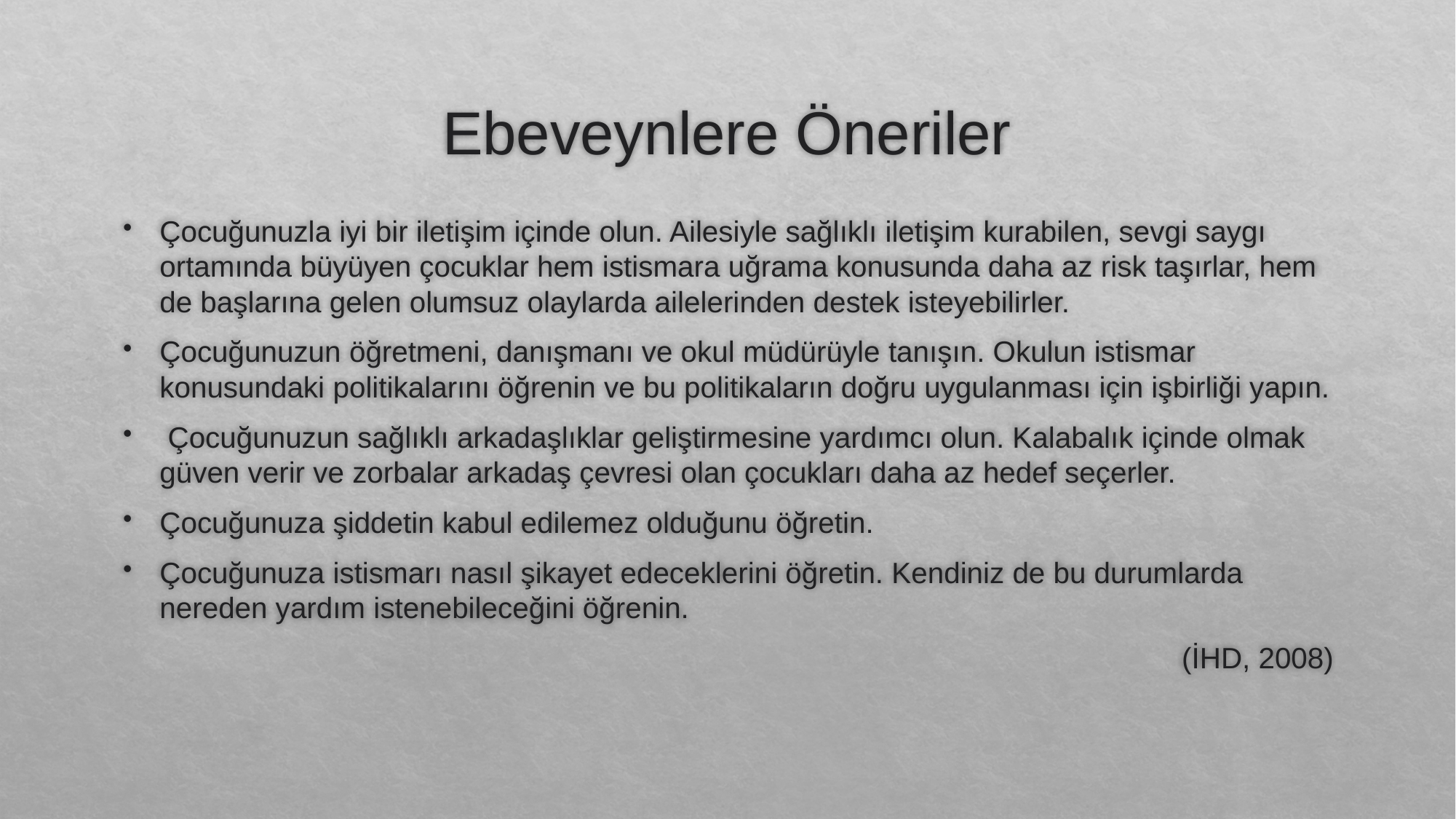

# Ebeveynlere Öneriler
Çocuğunuzla iyi bir iletişim içinde olun. Ailesiyle sağlıklı iletişim kurabilen, sevgi saygı ortamında büyüyen çocuklar hem istismara uğrama konusunda daha az risk taşırlar, hem de başlarına gelen olumsuz olaylarda ailelerinden destek isteyebilirler.
Çocuğunuzun öğretmeni, danışmanı ve okul müdürüyle tanışın. Okulun istismar konusundaki politikalarını öğrenin ve bu politikaların doğru uygulanması için işbirliği yapın.
 Çocuğunuzun sağlıklı arkadaşlıklar geliştirmesine yardımcı olun. Kalabalık içinde olmak güven verir ve zorbalar arkadaş çevresi olan çocukları daha az hedef seçerler.
Çocuğunuza şiddetin kabul edilemez olduğunu öğretin.
Çocuğunuza istismarı nasıl şikayet edeceklerini öğretin. Kendiniz de bu durumlarda nereden yardım istenebileceğini öğrenin.
(İHD, 2008)